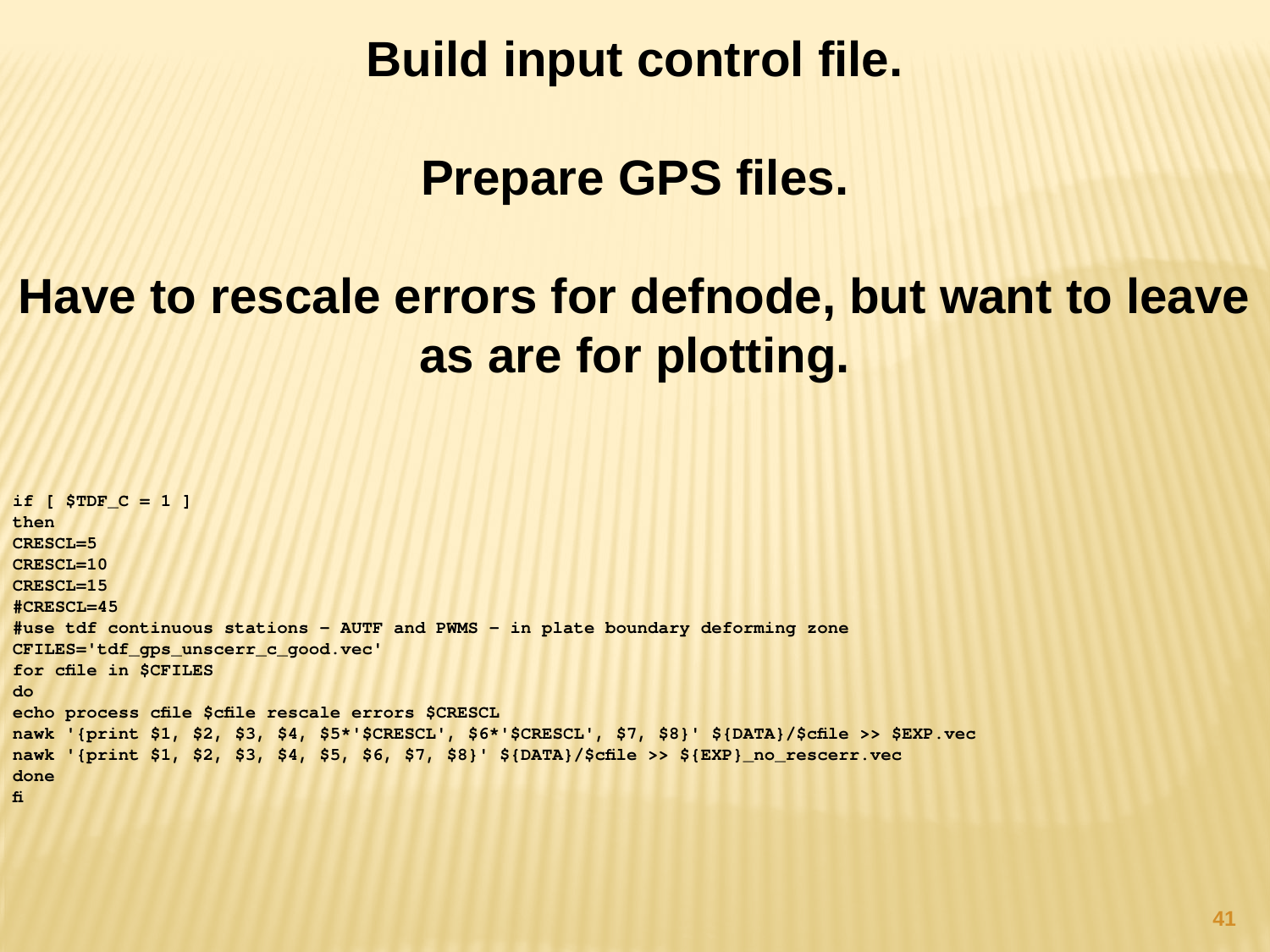

Build input control file.

Prepare GPS files.

Have to rescale errors for defnode, but want to leave as are for plotting.
if [ $TDF_C = 1 ]
then
CRESCL=5
CRESCL=10
CRESCL=15
#CRESCL=45
#use tdf continuous stations - AUTF and PWMS - in plate boundary deforming zone
CFILES='tdf_gps_unscerr_c_good.vec'
for cfile in $CFILES
do
echo process cfile $cfile rescale errors $CRESCL
nawk '{print $1, $2, $3, $4, $5*'$CRESCL', $6*'$CRESCL', $7, $8}' ${DATA}/$cfile >> $EXP.vec
nawk '{print $1, $2, $3, $4, $5, $6, $7, $8}' ${DATA}/$cfile >> ${EXP}_no_rescerr.vec
done
fi

41